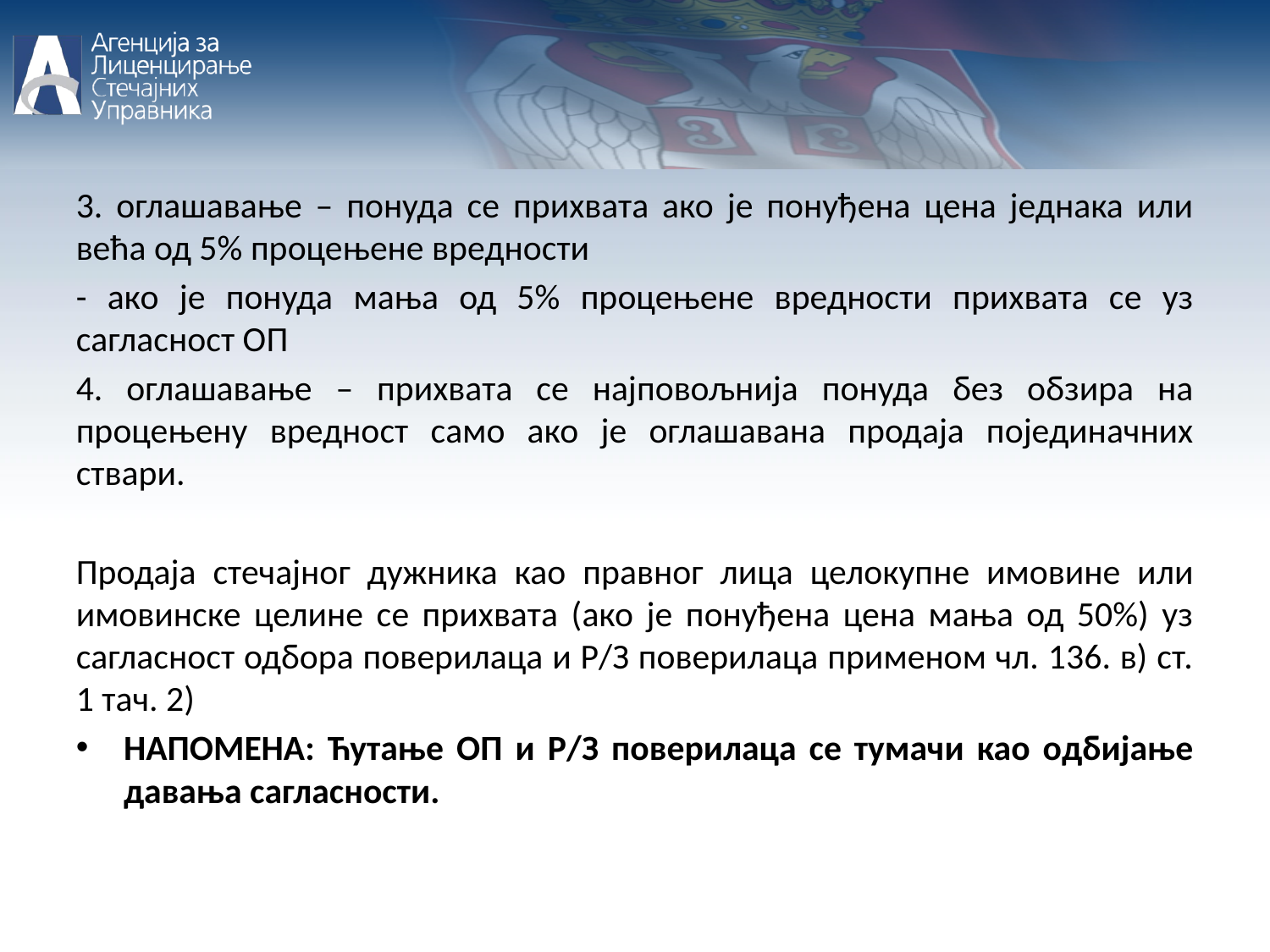

3. оглашавање – понуда се прихвата ако је понуђена цена једнака или већа од 5% процењене вредности
- ако је понуда мања од 5% процењене вредности прихвата се уз сагласност ОП
4. оглашавање – прихвата се најповољнија понуда без обзира на процењену вредност само ако је оглашавана продаја појединачних ствари.

Продаја стечајног дужника као правног лица целокупне имовине или имовинске целине се прихвата (ако је понуђена цена мања од 50%) уз сагласност одбора поверилаца и Р/З поверилаца применом чл. 136. в) ст. 1 тач. 2)
НАПОМЕНА: Ћутање ОП и Р/З поверилаца се тумачи као одбијање давања сагласности.